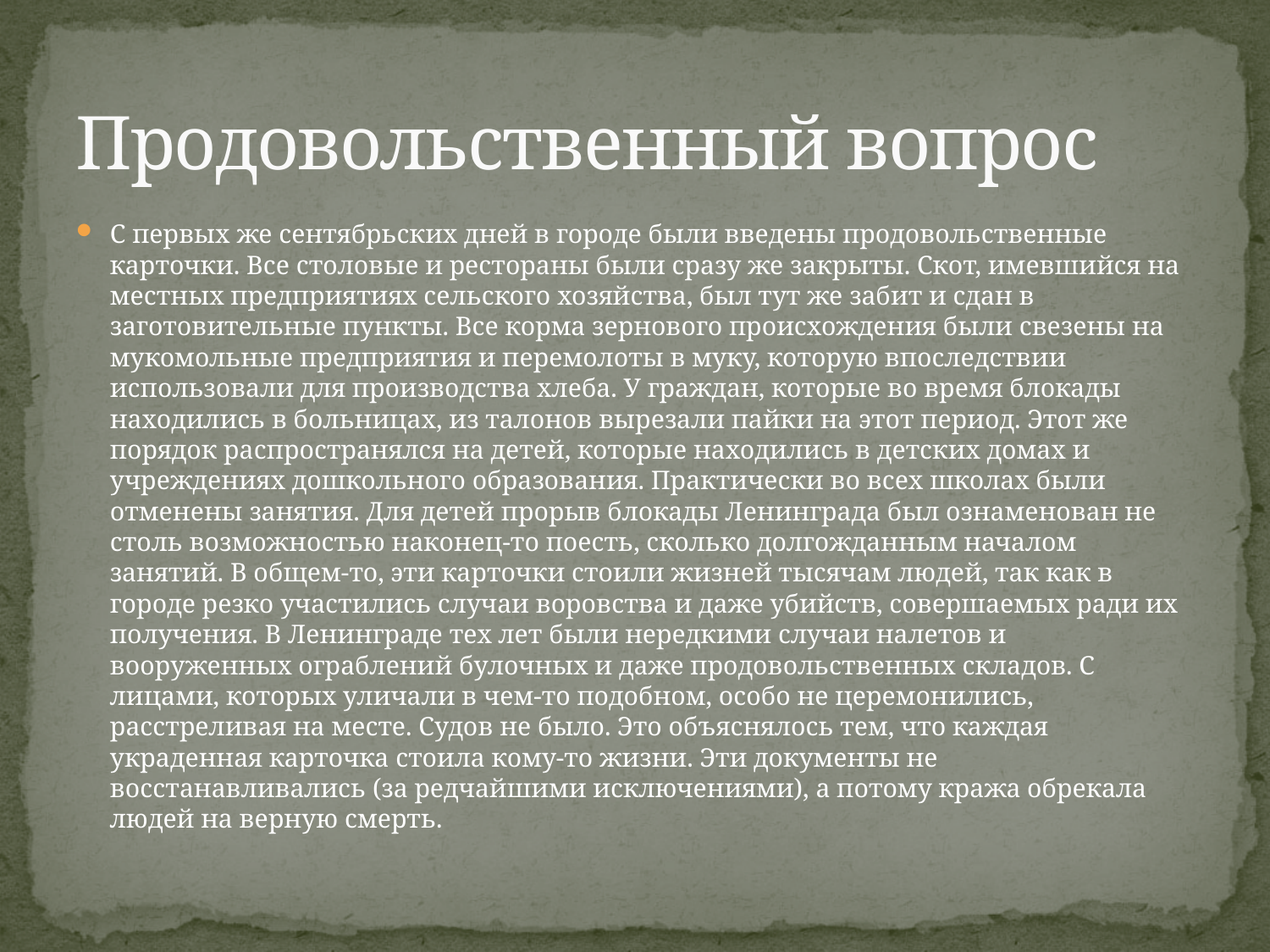

# Продовольственный вопрос
С первых же сентябрьских дней в городе были введены продовольственные карточки. Все столовые и рестораны были сразу же закрыты. Скот, имевшийся на местных предприятиях сельского хозяйства, был тут же забит и сдан в заготовительные пункты. Все корма зернового происхождения были свезены на мукомольные предприятия и перемолоты в муку, которую впоследствии использовали для производства хлеба. У граждан, которые во время блокады находились в больницах, из талонов вырезали пайки на этот период. Этот же порядок распространялся на детей, которые находились в детских домах и учреждениях дошкольного образования. Практически во всех школах были отменены занятия. Для детей прорыв блокады Ленинграда был ознаменован не столь возможностью наконец-то поесть, сколько долгожданным началом занятий. В общем-то, эти карточки стоили жизней тысячам людей, так как в городе резко участились случаи воровства и даже убийств, совершаемых ради их получения. В Ленинграде тех лет были нередкими случаи налетов и вооруженных ограблений булочных и даже продовольственных складов. С лицами, которых уличали в чем-то подобном, особо не церемонились, расстреливая на месте. Судов не было. Это объяснялось тем, что каждая украденная карточка стоила кому-то жизни. Эти документы не восстанавливались (за редчайшими исключениями), а потому кража обрекала людей на верную смерть.